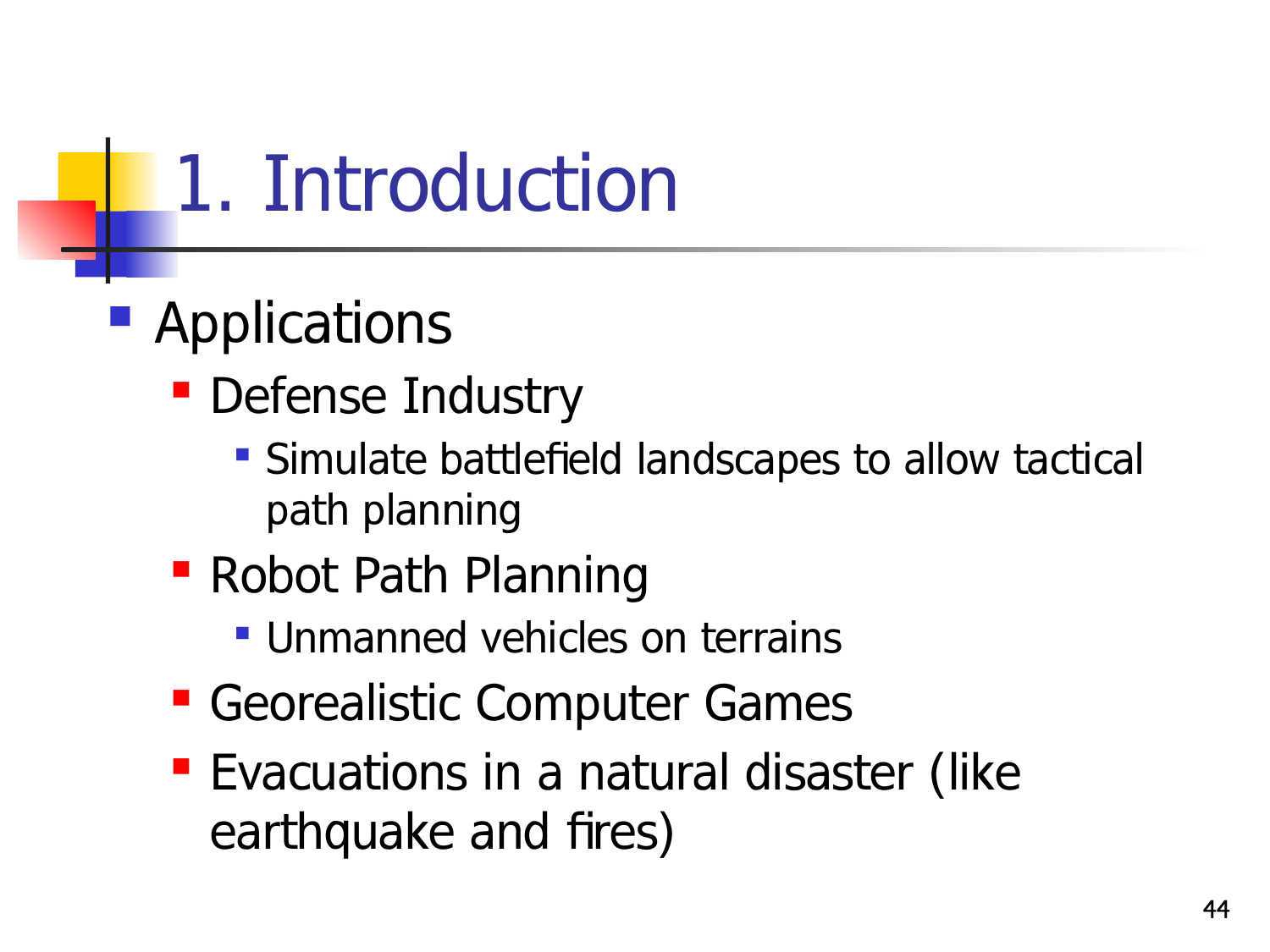

# 1. Introduction
Applications
Defense Industry
Simulate battlefield landscapes to allow tactical path planning
Robot Path Planning
Unmanned vehicles on terrains
Georealistic Computer Games
Evacuations in a natural disaster (like earthquake and fires)
44